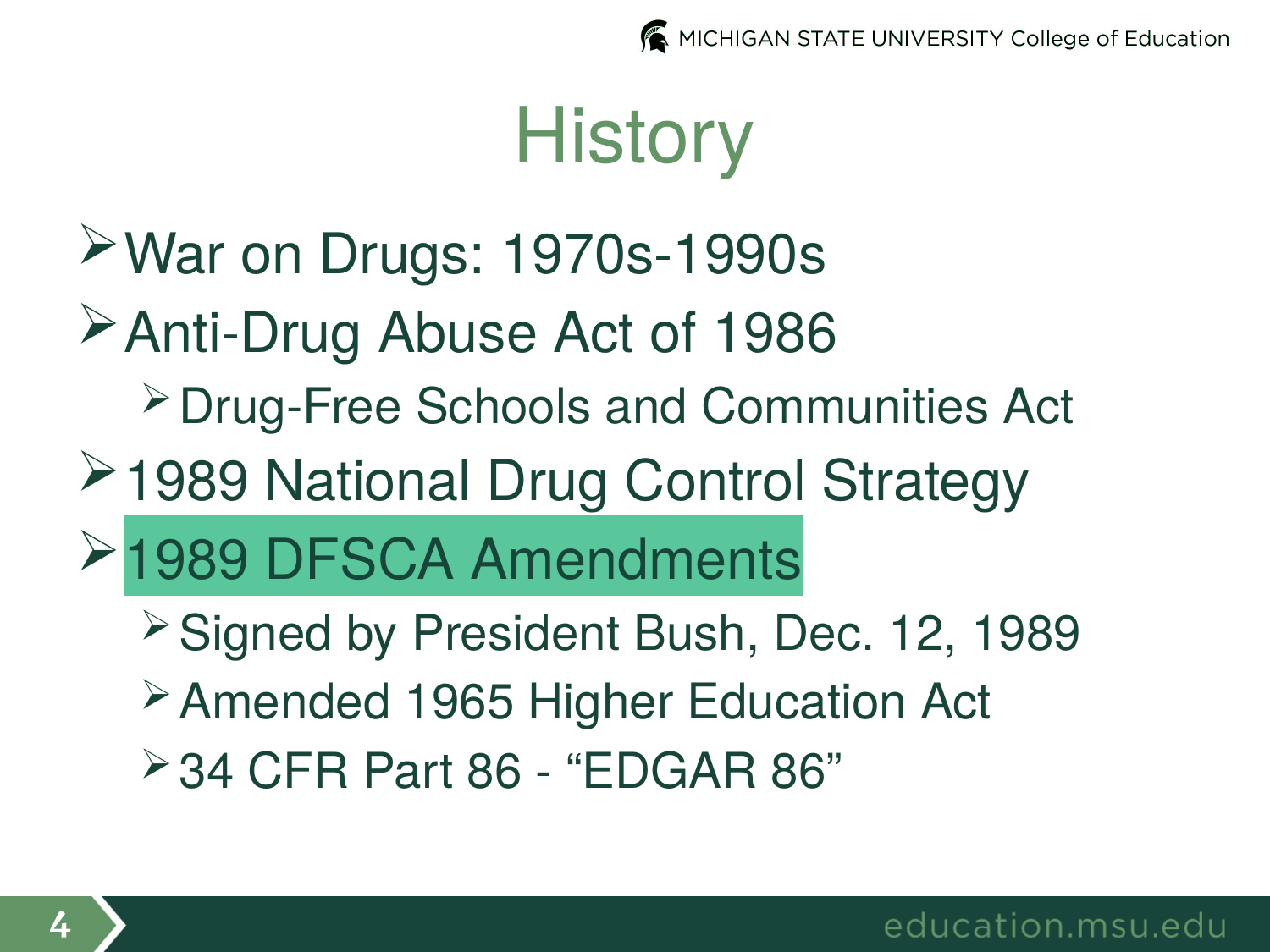

# History
War on Drugs: 1970s-1990s
Anti-Drug Abuse Act of 1986
Drug-Free Schools and Communities Act
1989 National Drug Control Strategy
1989 DFSCA Amendments
Signed by President Bush, Dec. 12, 1989
Amended 1965 Higher Education Act
34 CFR Part 86 - “EDGAR 86”

4